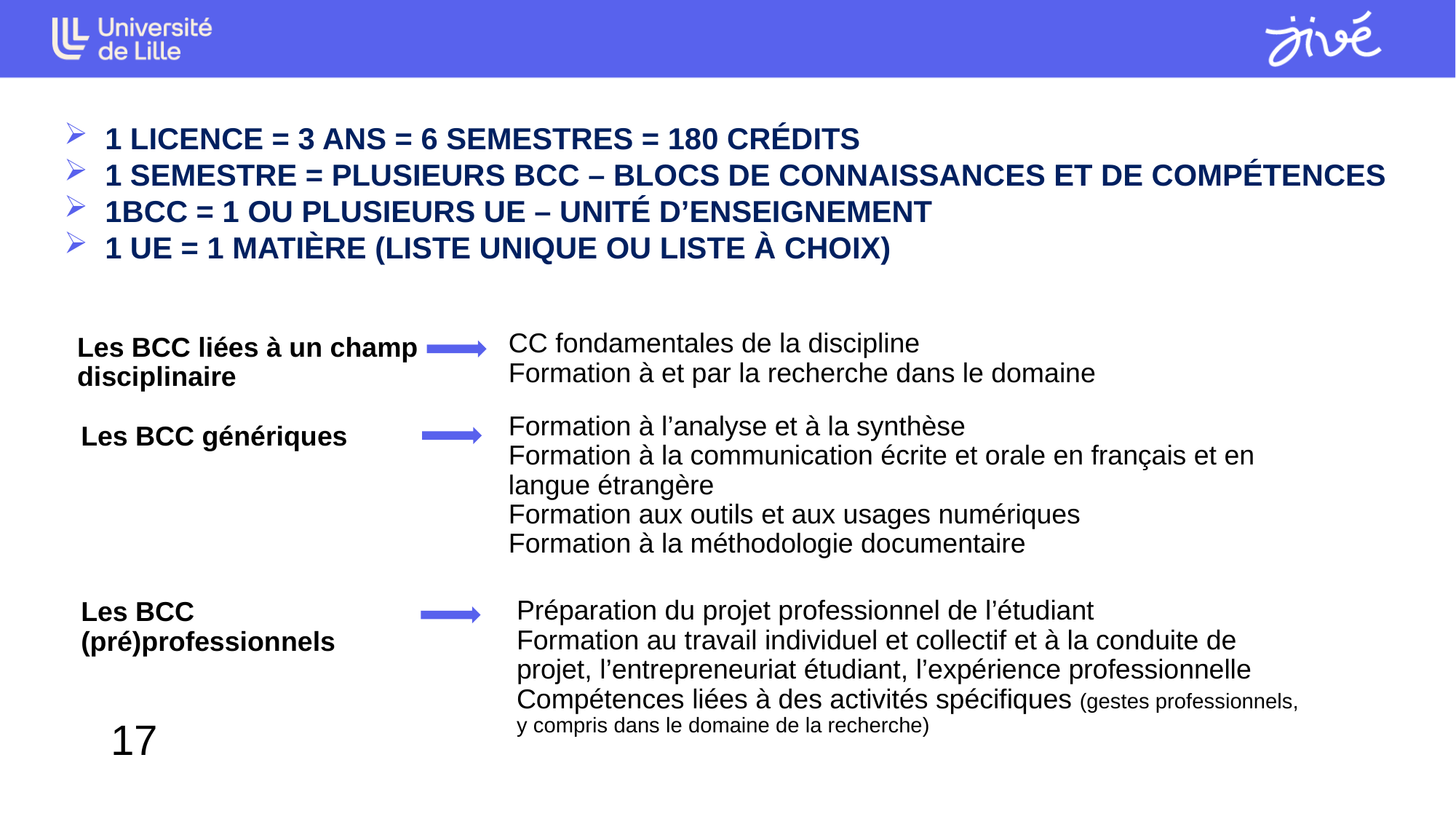

1 LICENCE = 3 ANS = 6 SEMESTRES = 180 CRÉDITS
1 SEMESTRE = PLUSIEURS BCC – BLOCS DE CONNAISSANCES ET DE COMPÉTENCES
1BCC = 1 OU PLUSIEURS UE – UNITÉ D’ENSEIGNEMENT
1 UE = 1 MATIÈRE (LISTE UNIQUE OU LISTE À CHOIX)

CC fondamentales de la discipline
Formation à et par la recherche dans le domaine

Les BCC liées à un champ disciplinaire

Formation à l’analyse et à la synthèse
Formation à la communication écrite et orale en français et en langue étrangère
Formation aux outils et aux usages numériques
Formation à la méthodologie documentaire

Les BCC génériques

Préparation du projet professionnel de l’étudiant
Formation au travail individuel et collectif et à la conduite de projet, l’entrepreneuriat étudiant, l’expérience professionnelle
Compétences liées à des activités spécifiques (gestes professionnels, y compris dans le domaine de la recherche)

Les BCC (pré)professionnels